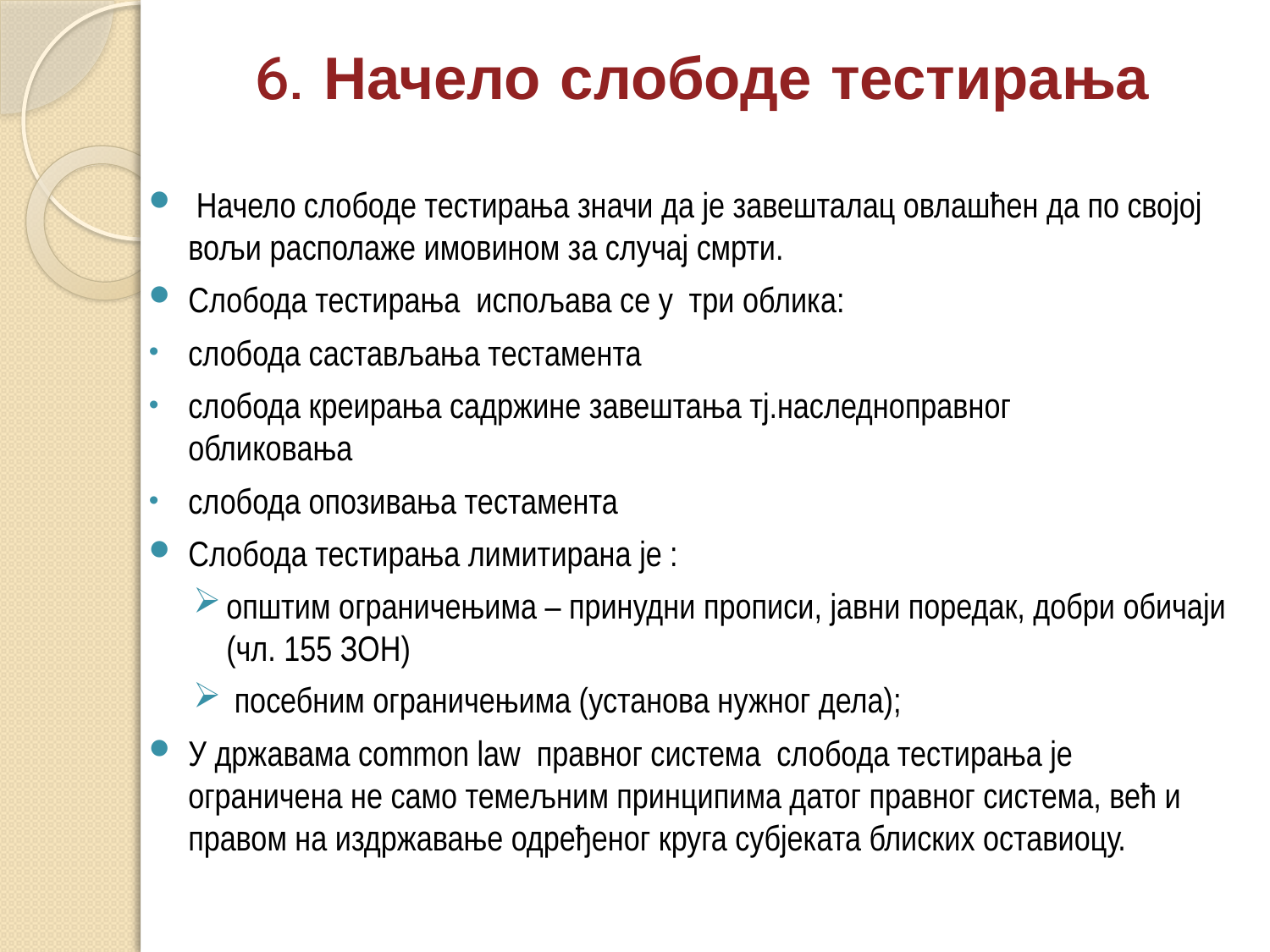

# 6. Начело слободе тестирања
 Начело слободе тестирања значи да је завешталац овлашћен да по својој вољи располаже имовином за случај смрти.
Слобода тестирања  испољава се у  три облика:
слобода састављања тестамента
слобода креирања садржине завештања тј.наследноправног 	обликовања
слобода опозивања тестамента
Слобода тестирања лимитирана је :
општим ограничењима – принудни прописи, јавни поредак, добри обичаји (чл. 155 ЗОН)
 посебним ограничењима (установа нужног дела);
У државама common law  правног система  слобода тестирања је ограничена не само темељним принципима датог правног система, већ и правом на издржавање одређеног круга субјеката блиских оставиоцу.